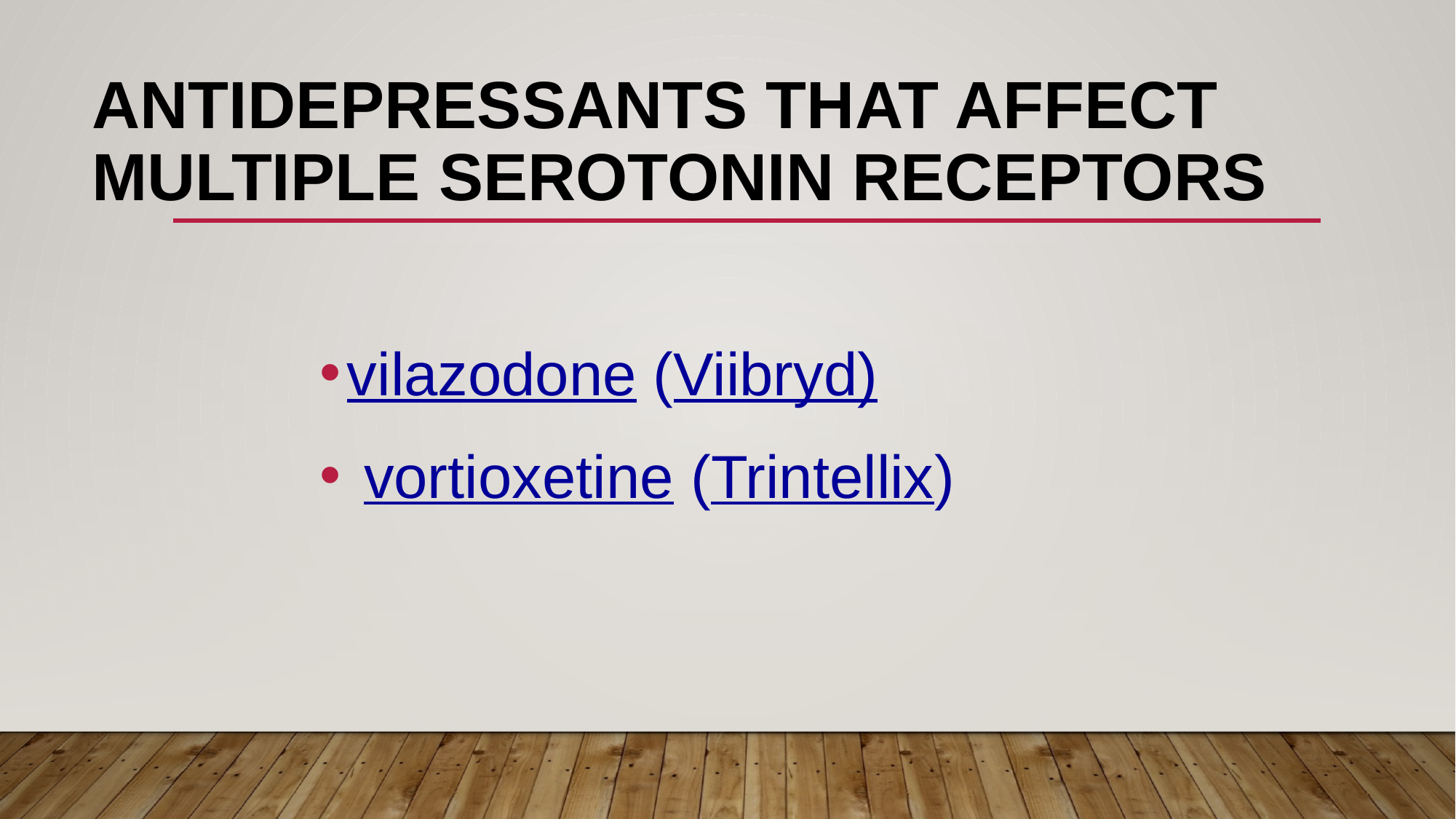

# Antidepressants that affect multiple serotonin receptors
vilazodone (Viibryd)
 vortioxetine (Trintellix)